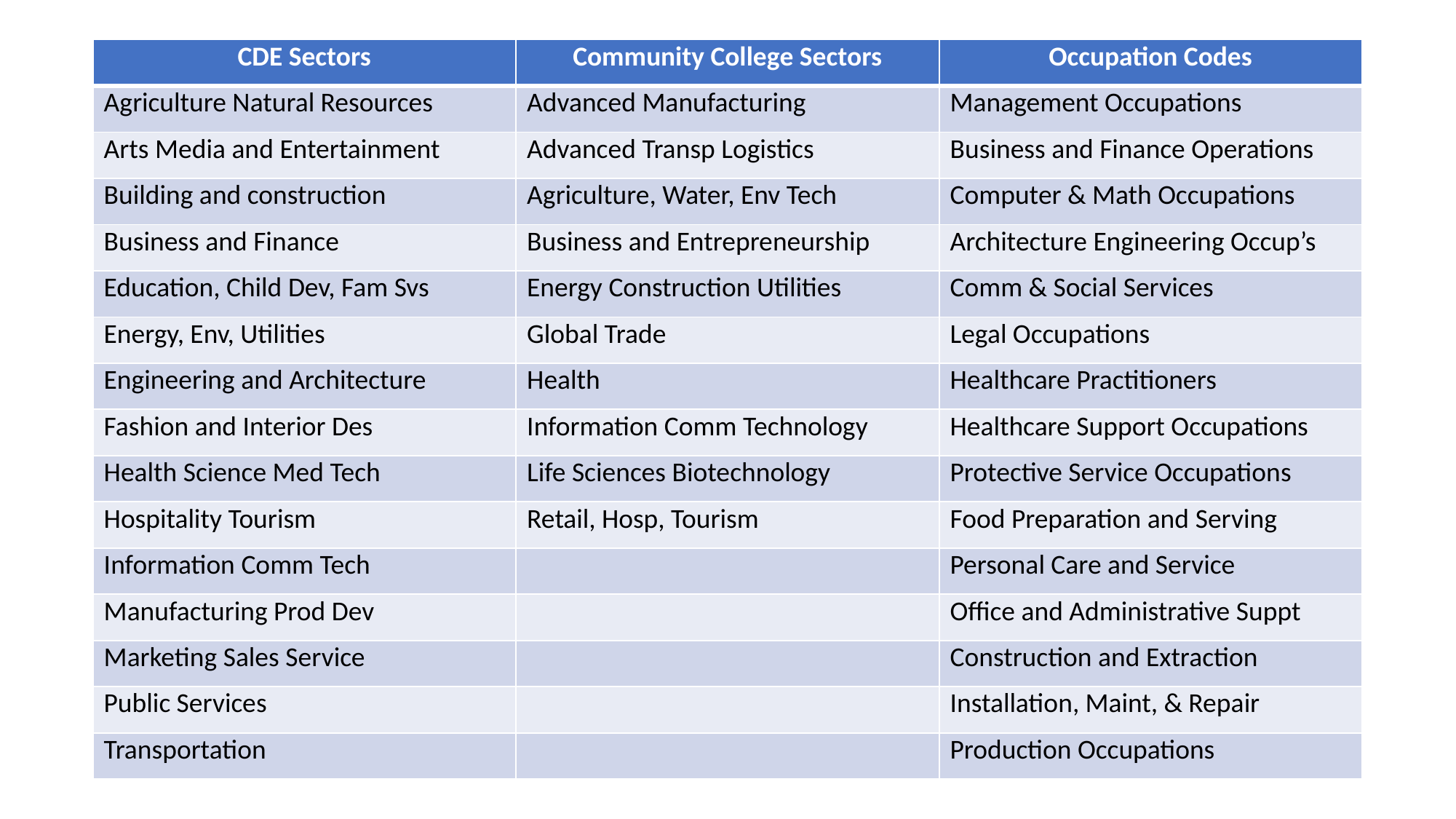

| CDE Sectors | Community College Sectors | Occupation Codes |
| --- | --- | --- |
| Agriculture Natural Resources | Advanced Manufacturing | Management Occupations |
| Arts Media and Entertainment | Advanced Transp Logistics | Business and Finance Operations |
| Building and construction | Agriculture, Water, Env Tech | Computer & Math Occupations |
| Business and Finance | Business and Entrepreneurship | Architecture Engineering Occup’s |
| Education, Child Dev, Fam Svs | Energy Construction Utilities | Comm & Social Services |
| Energy, Env, Utilities | Global Trade | Legal Occupations |
| Engineering and Architecture | Health | Healthcare Practitioners |
| Fashion and Interior Des | Information Comm Technology | Healthcare Support Occupations |
| Health Science Med Tech | Life Sciences Biotechnology | Protective Service Occupations |
| Hospitality Tourism | Retail, Hosp, Tourism | Food Preparation and Serving |
| Information Comm Tech |  | Personal Care and Service |
| Manufacturing Prod Dev |  | Office and Administrative Suppt |
| Marketing Sales Service |  | Construction and Extraction |
| Public Services |  | Installation, Maint, & Repair |
| Transportation |  | Production Occupations |